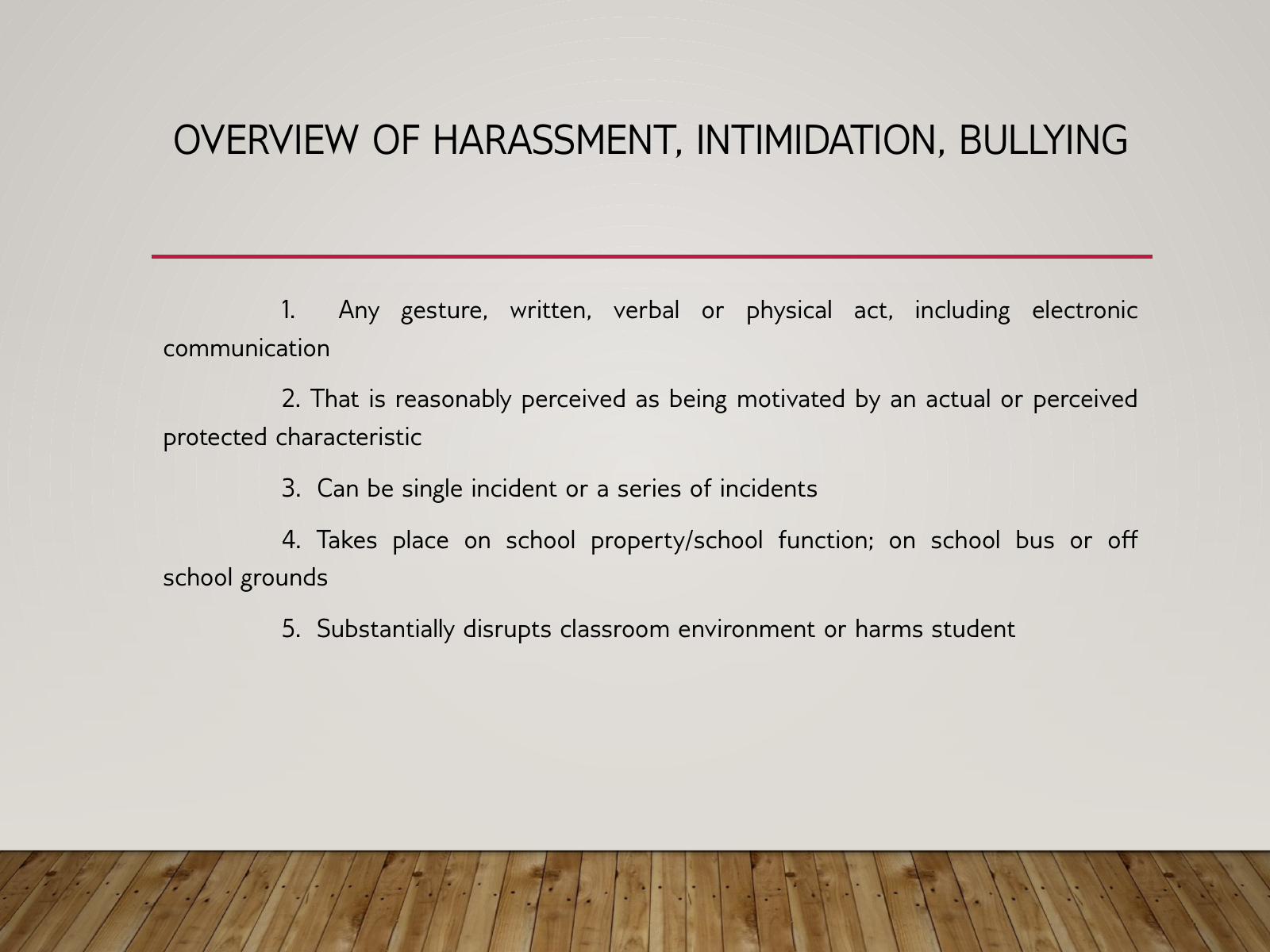

# OVERVIEW OF HARASSMENT, INTIMIDATION, BULLYING
	1.  Any gesture, written, verbal or physical act, including electronic communication
	2. That is reasonably perceived as being motivated by an actual or perceived protected characteristic
	3.  Can be single incident or a series of incidents
	4. Takes place on school property/school function; on school bus or off school grounds
	5.  Substantially disrupts classroom environment or harms student